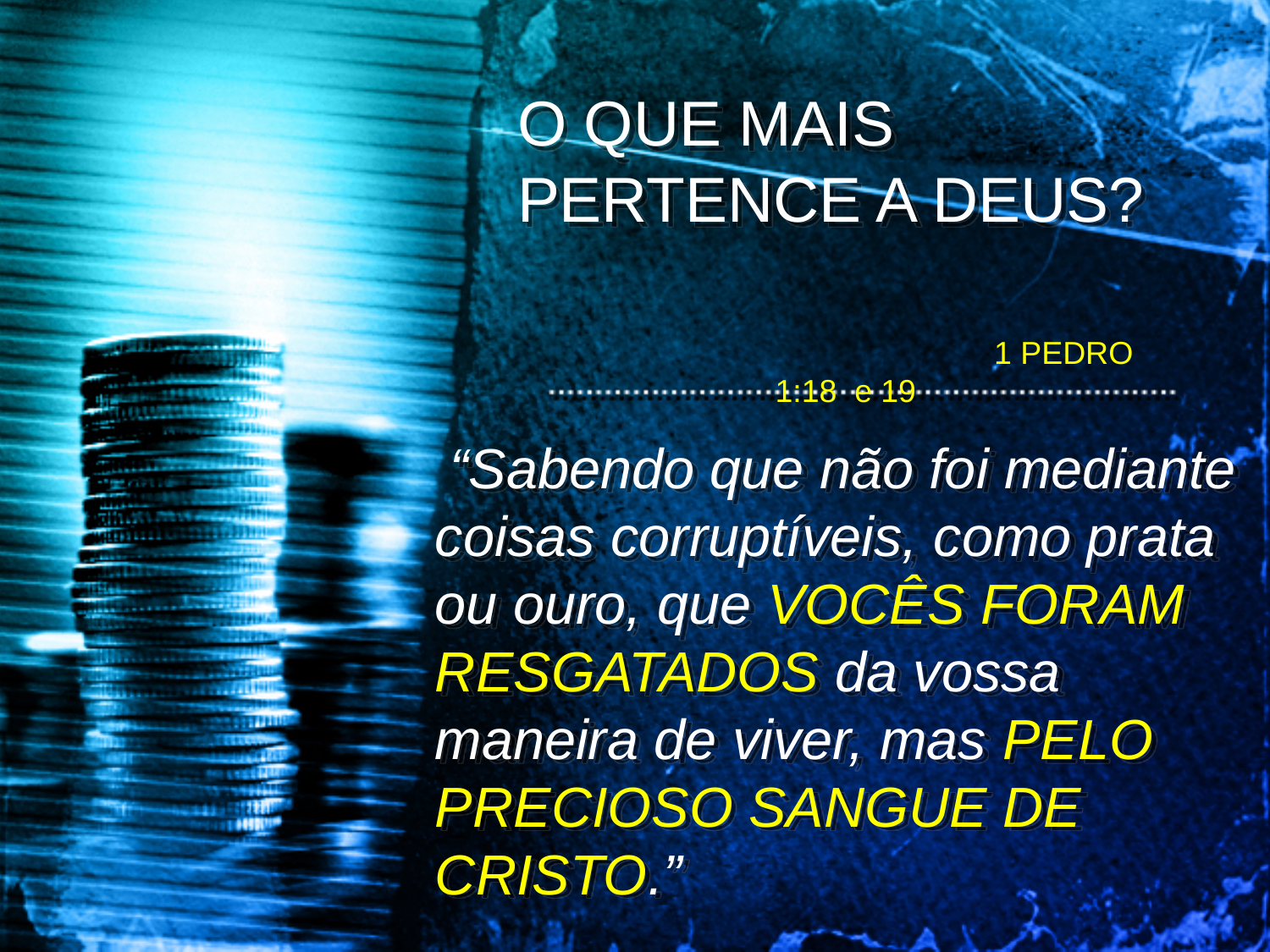

O QUE MAIS PERTENCE A DEUS?
                              1 PEDRO 1:18  e 19
    “Sabendo que não foi mediante coisas corruptíveis, como prata ou ouro, que VOCÊS FORAM RESGATADOS da vossa maneira de viver, mas PELO PRECIOSO SANGUE DE CRISTO.”